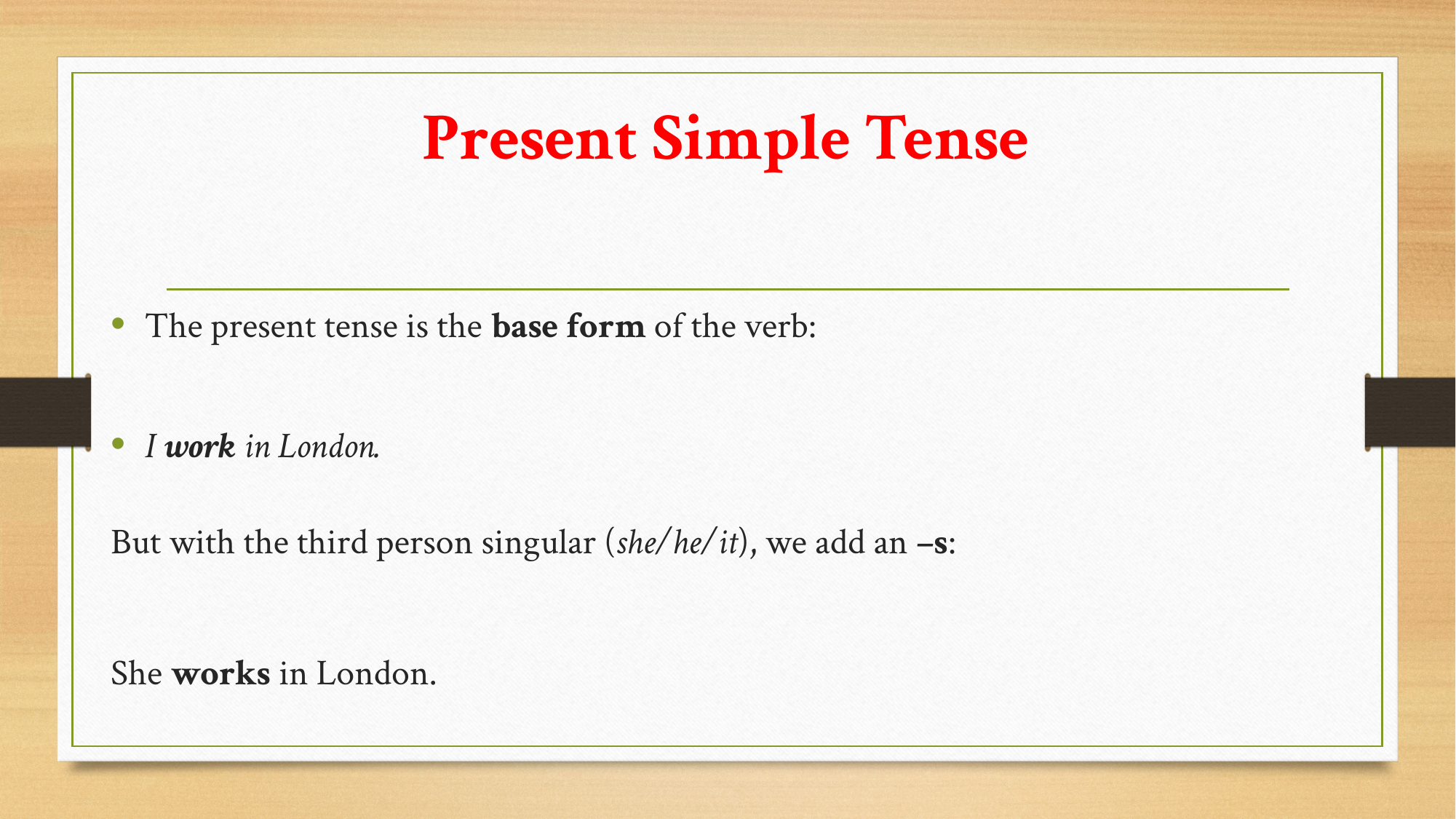

# Present Simple Tense
The present tense is the base form of the verb:

I work in London.

But with the third person singular (she/he/it), we add an –s:

She works in London.